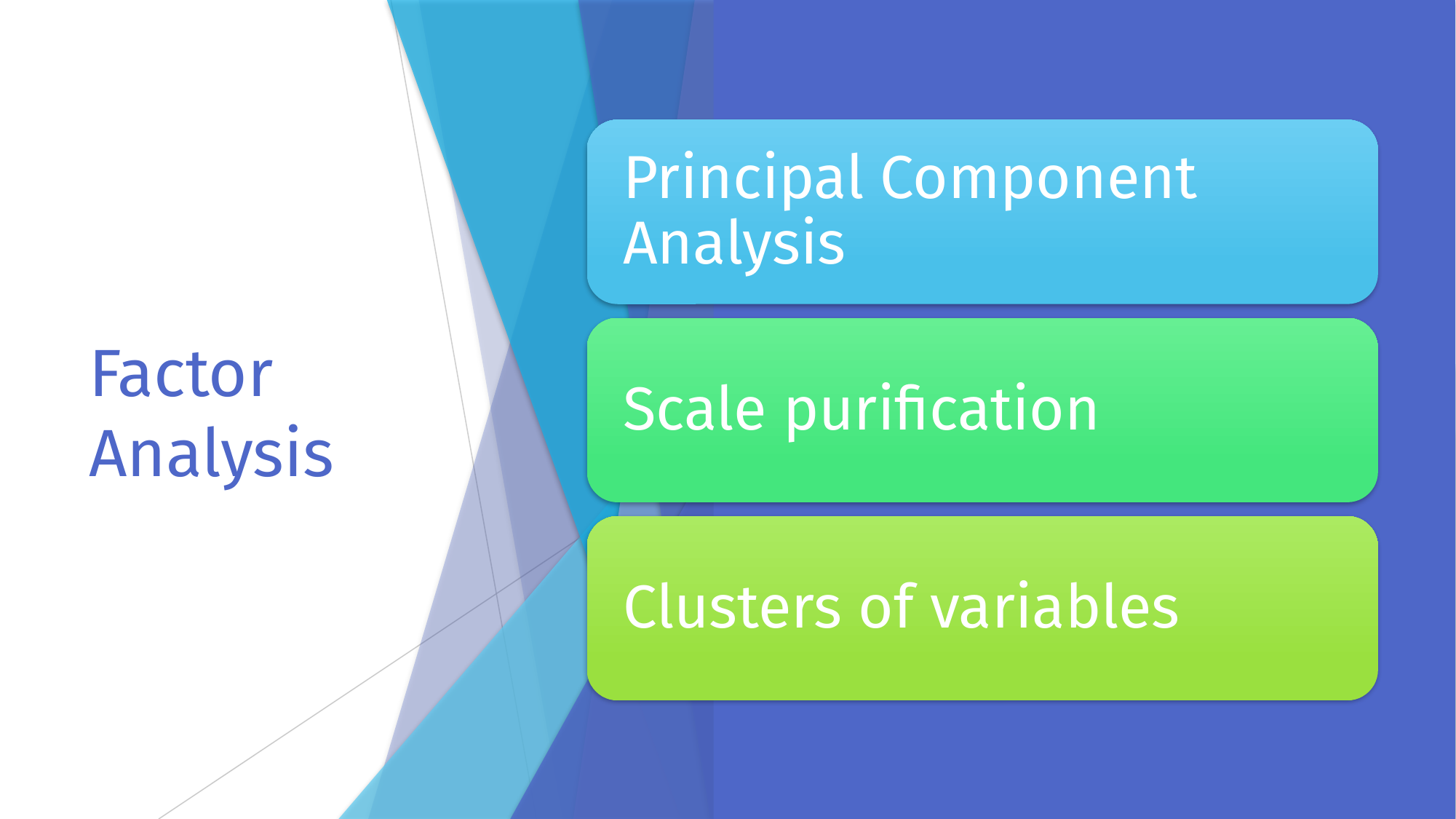

Principal Component Analysis
Scale purification
Clusters of variables
# Factor Analysis